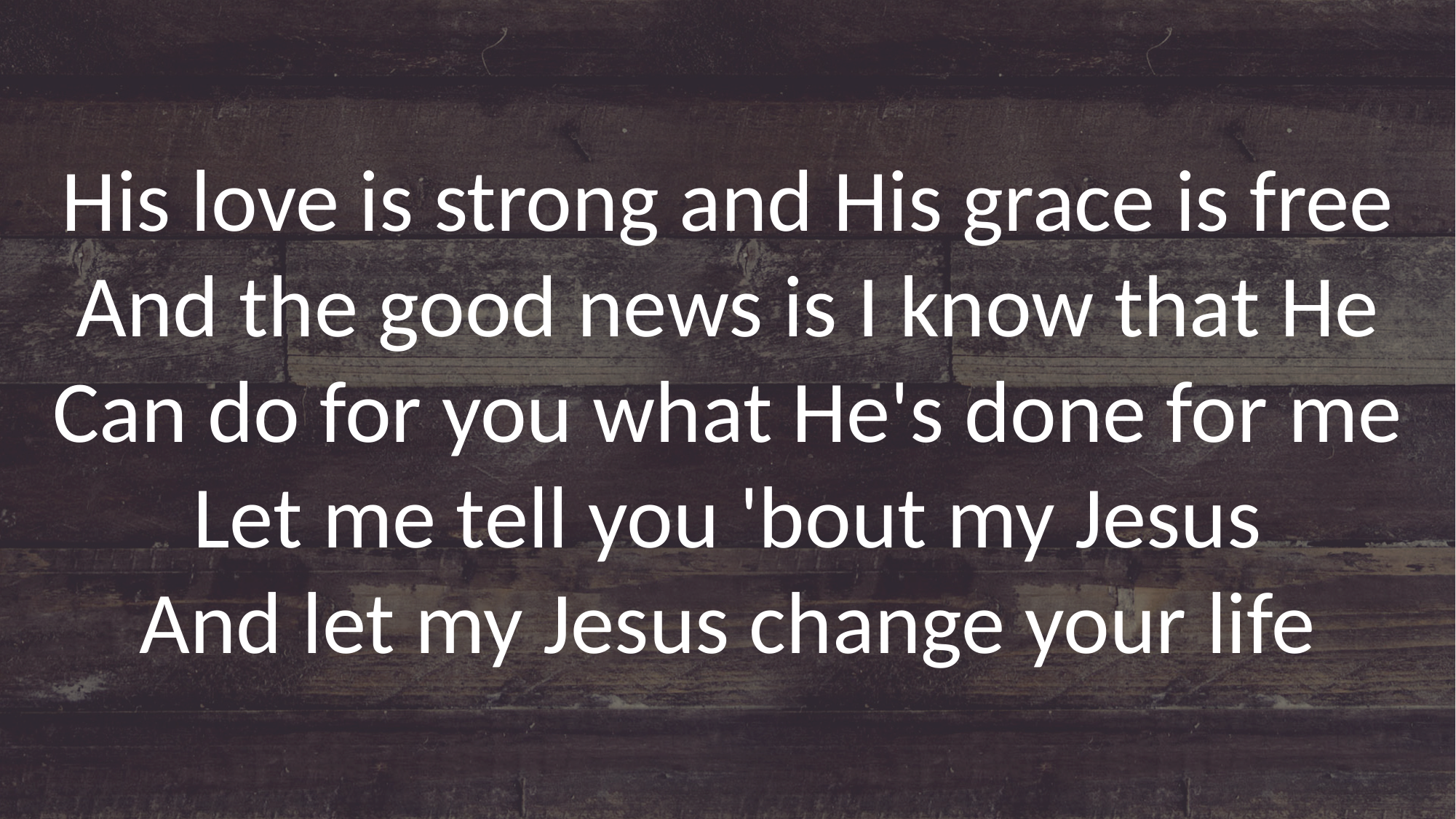

His love is strong and His grace is free
And the good news is I know that He
Can do for you what He's done for me
Let me tell you 'bout my Jesus
And let my Jesus change your life